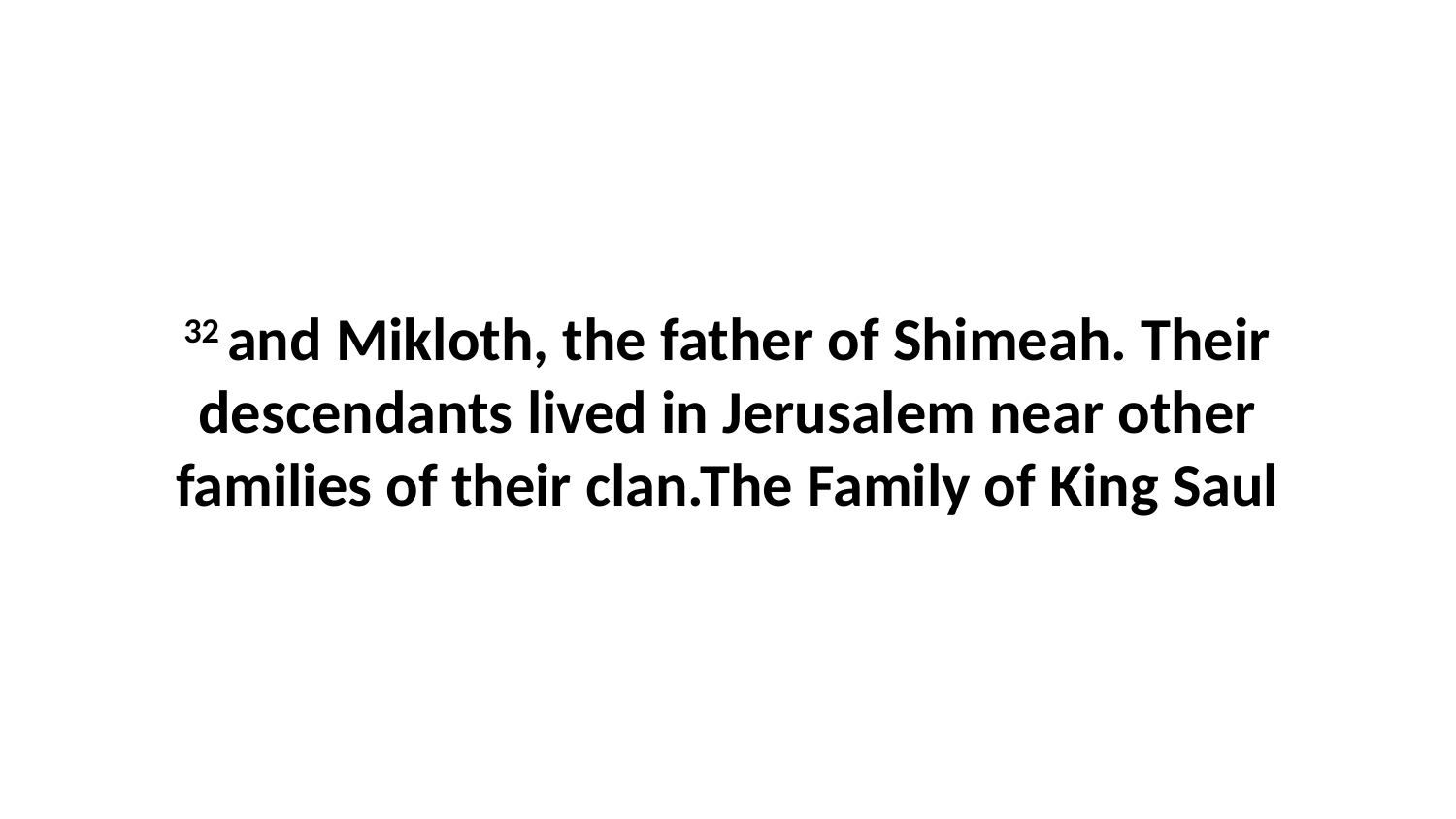

32 and Mikloth, the father of Shimeah. Their descendants lived in Jerusalem near other families of their clan.The Family of King Saul